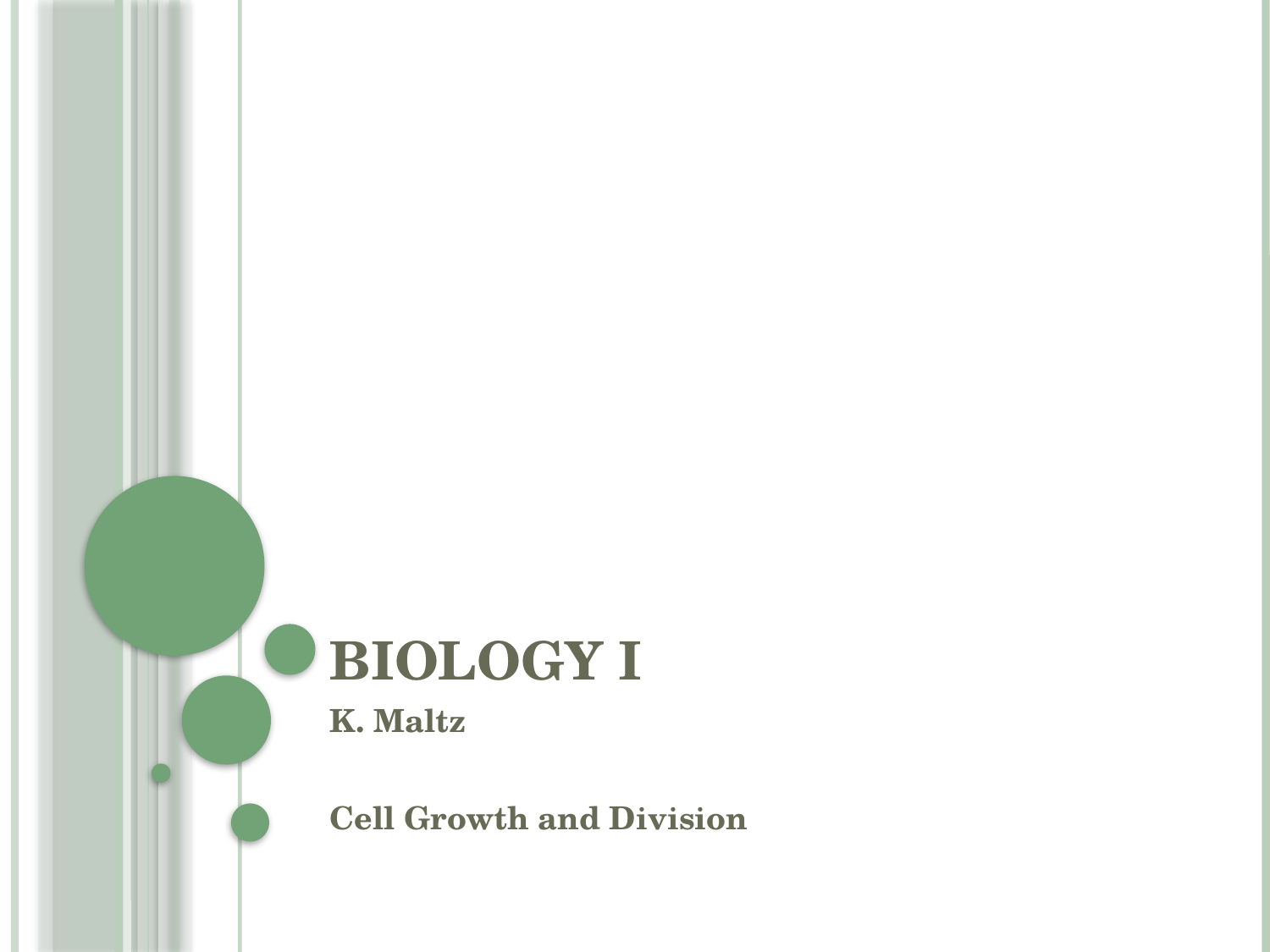

# Biology I
K. Maltz

Cell Growth and Division